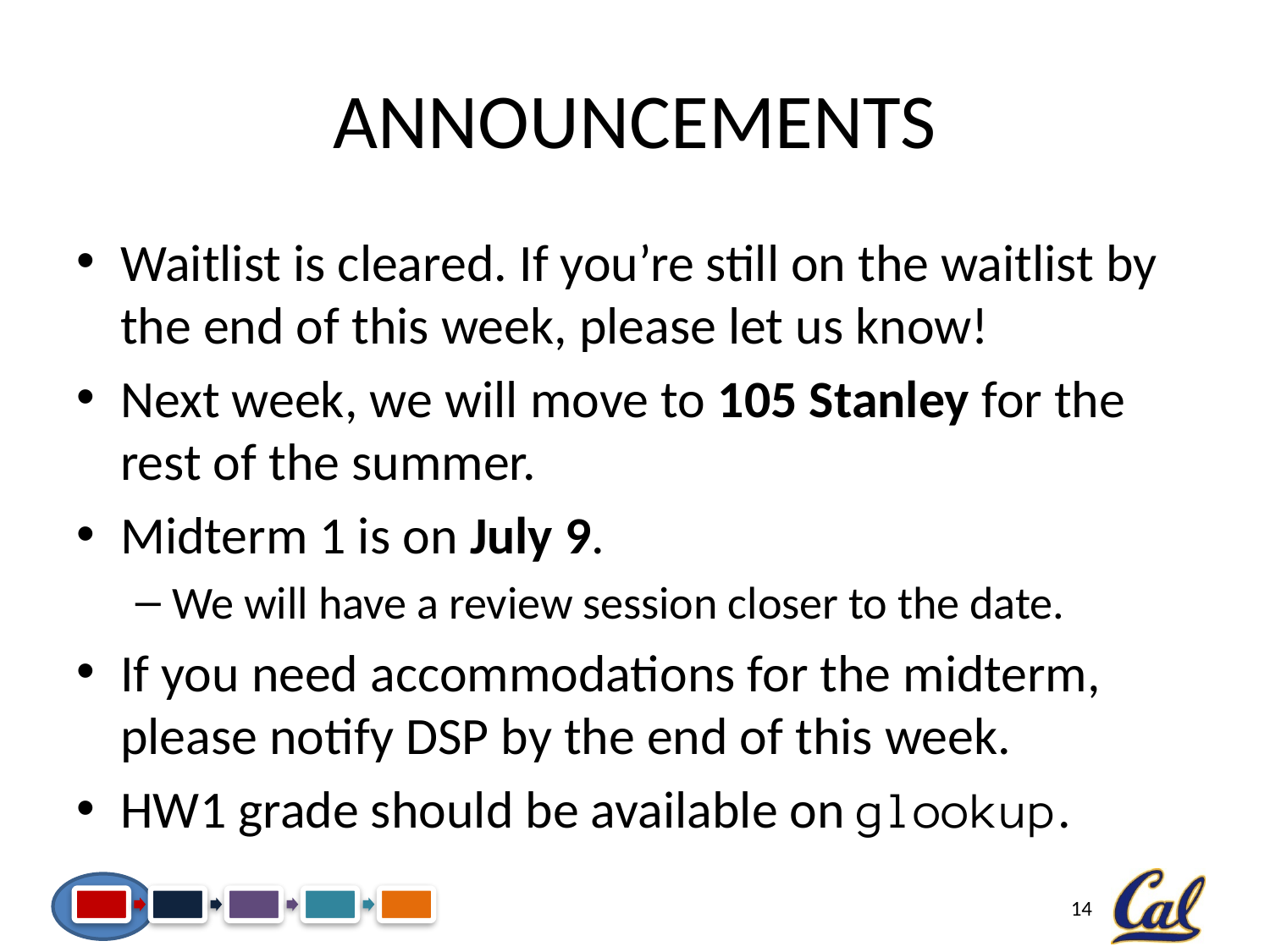

# Announcements
Waitlist is cleared. If you’re still on the waitlist by the end of this week, please let us know!
Next week, we will move to 105 Stanley for the rest of the summer.
Midterm 1 is on July 9.
We will have a review session closer to the date.
If you need accommodations for the midterm, please notify DSP by the end of this week.
HW1 grade should be available on glookup.